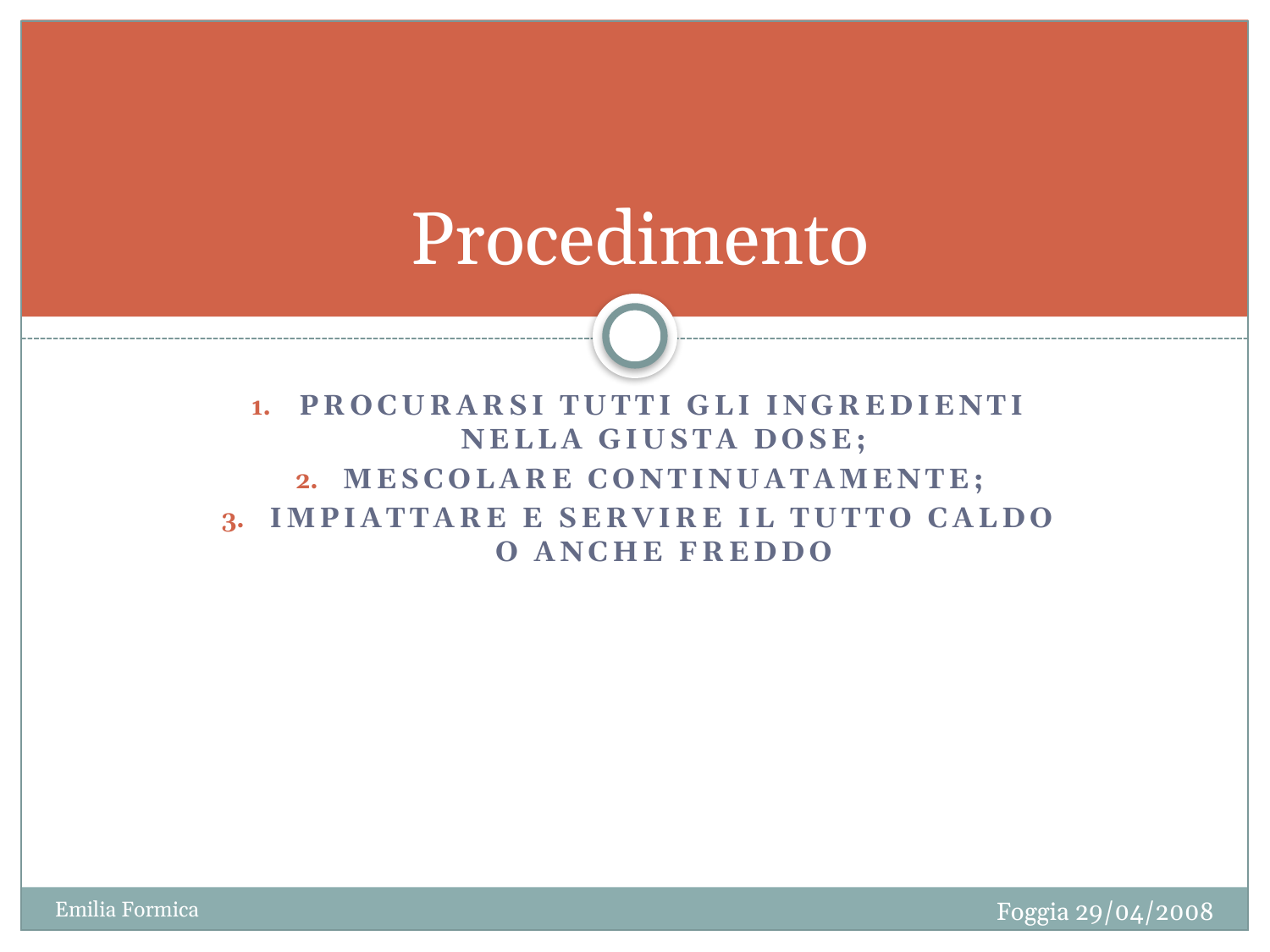

# Procedimento
Procurarsi tutti gli ingredienti nella giusta dose;
Mescolare continuatamente;
Impiattare e servire il tutto caldo o anche freddo

Foggia 29/04/2008
Emilia Formica